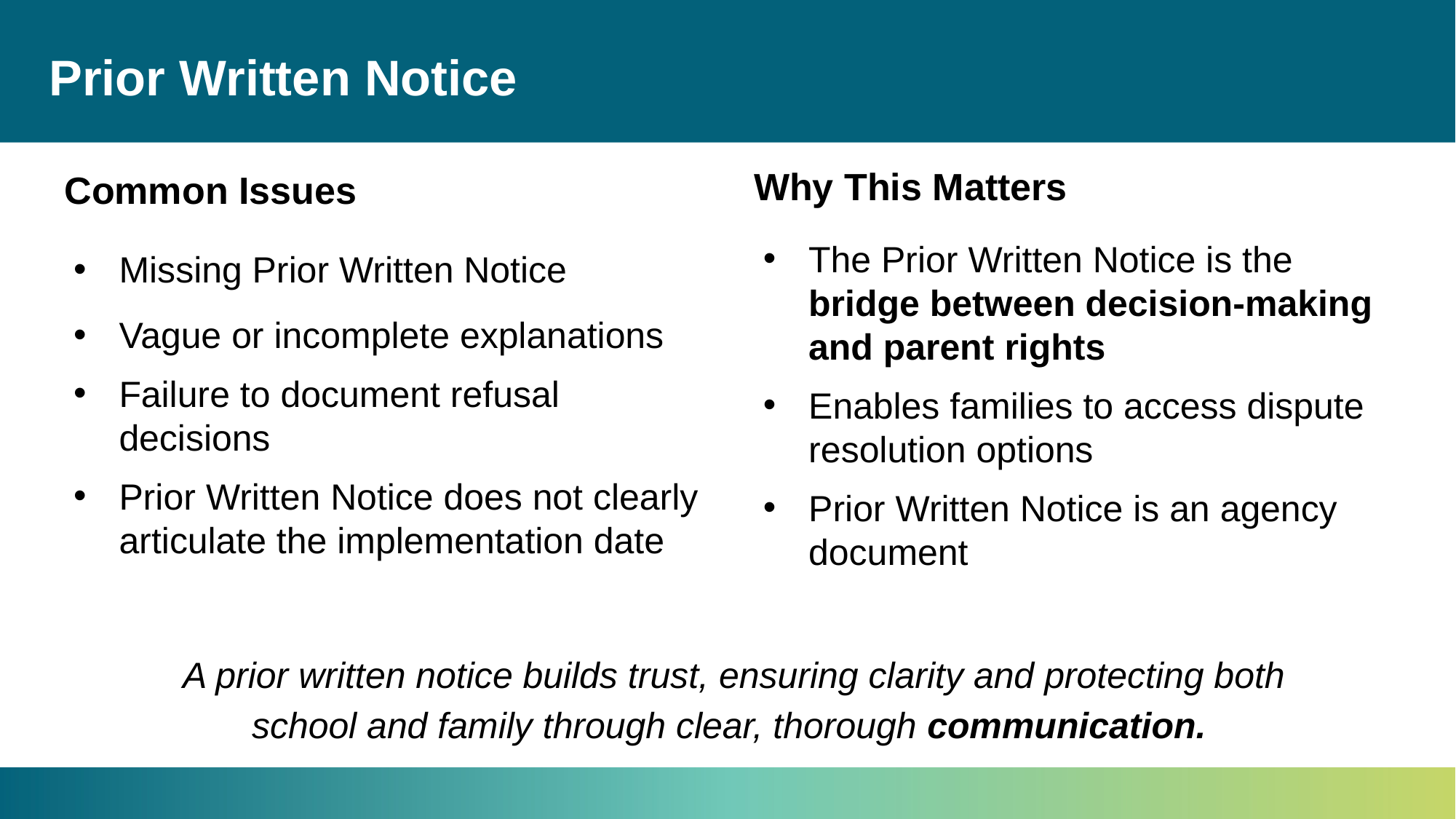

# Prior Written Notice
Why This Matters
Common Issues
The Prior Written Notice is the bridge between decision-making and parent rights
Enables families to access dispute resolution options
Prior Written Notice is an agency document
Missing Prior Written Notice
Vague or incomplete explanations
Failure to document refusal decisions
Prior Written Notice does not clearly articulate the implementation date
A prior written notice builds trust, ensuring clarity and protecting both school and family through clear, thorough communication.